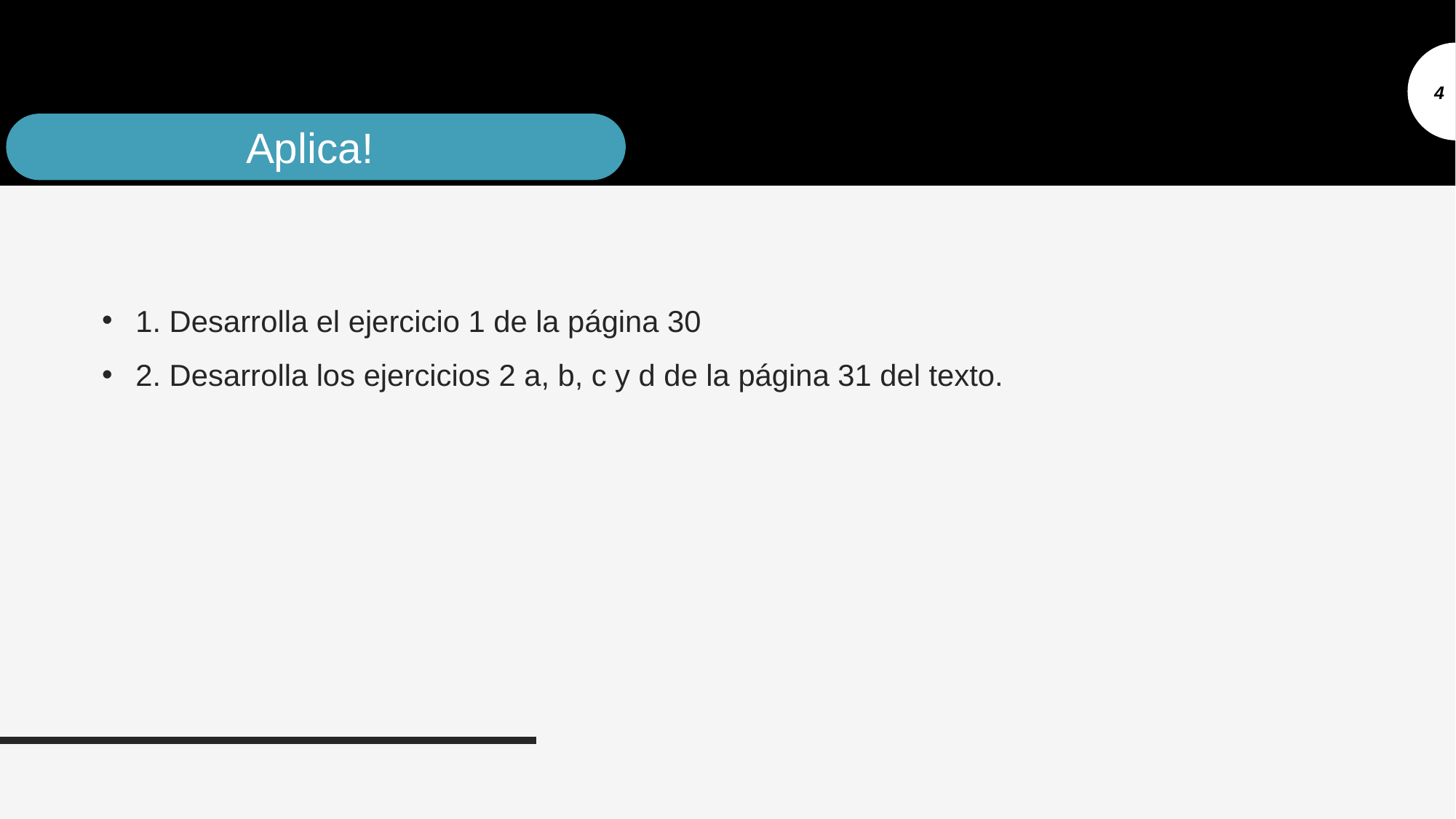

4
Aplica!
1. Desarrolla el ejercicio 1 de la página 30
2. Desarrolla los ejercicios 2 a, b, c y d de la página 31 del texto.